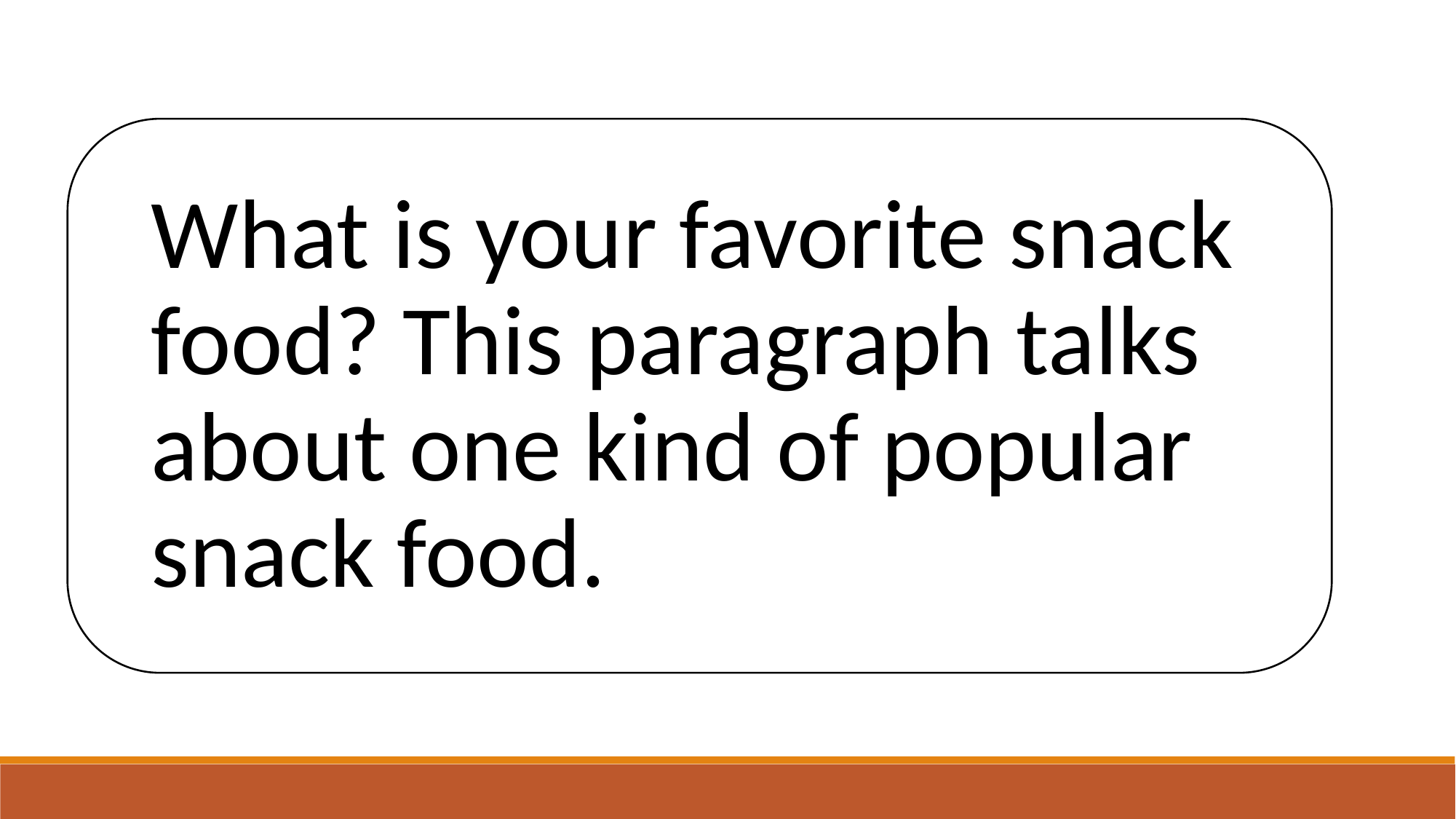

What is your favorite snack food? This paragraph talks about one kind of popular snack food.